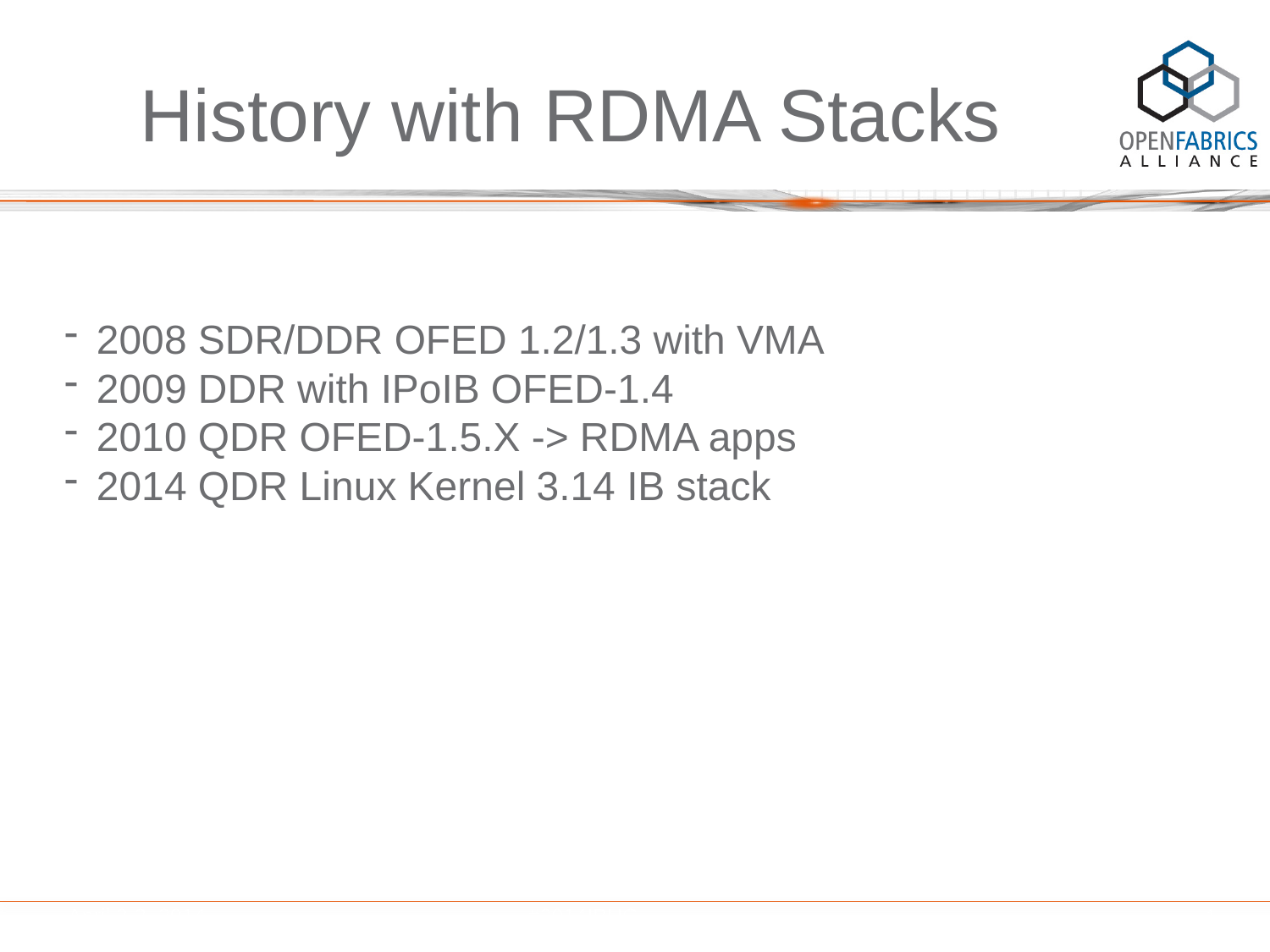

History with RDMA Stacks
2008 SDR/DDR OFED 1.2/1.3 with VMA
2009 DDR with IPoIB OFED-1.4
2010 QDR OFED-1.5.X -> RDMA apps
2014 QDR Linux Kernel 3.14 IB stack
April 2-3, 2014	#2014IBUG
4